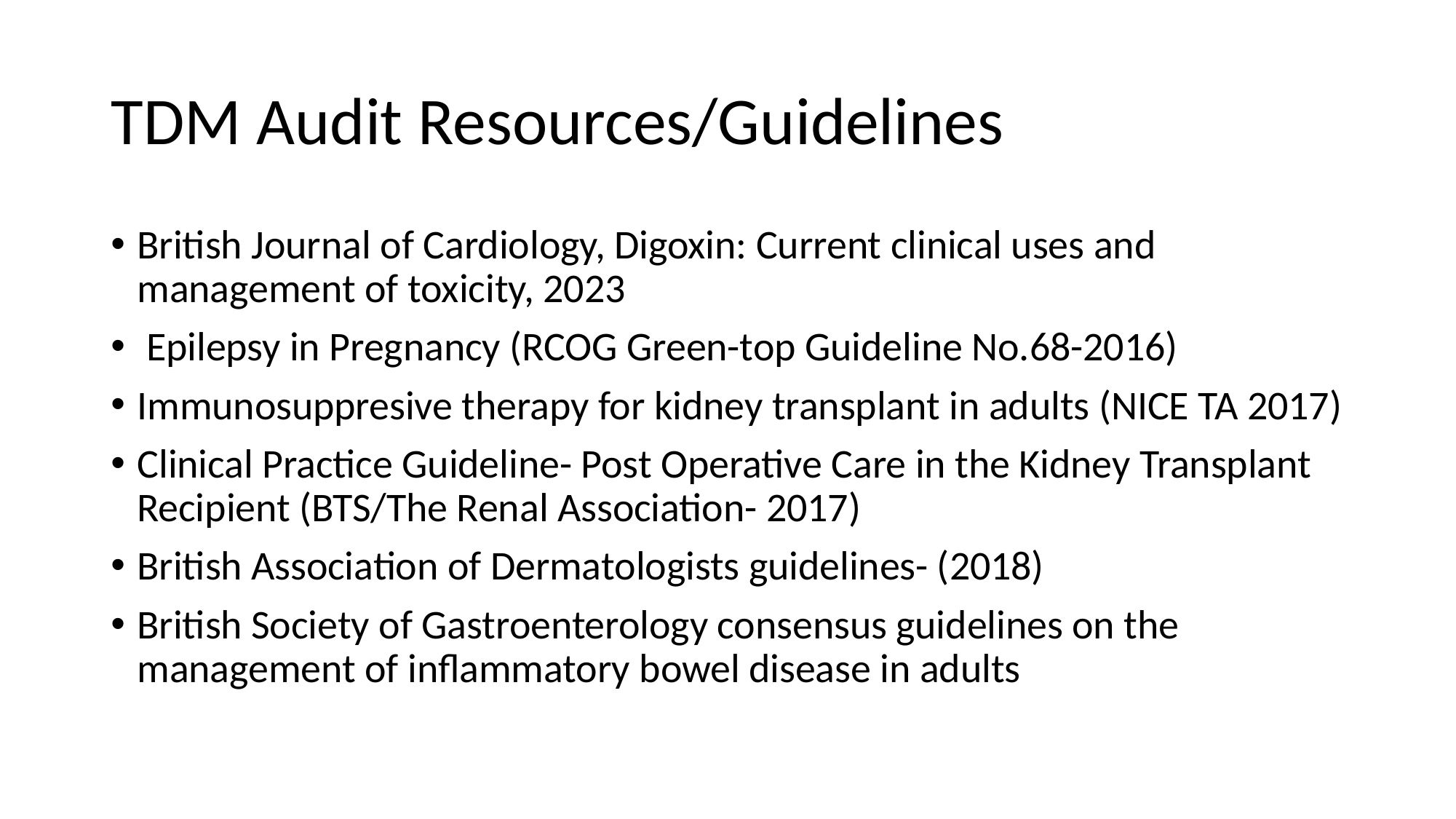

# TDM Audit Resources/Guidelines
British Journal of Cardiology, Digoxin: Current clinical uses and management of toxicity, 2023
 Epilepsy in Pregnancy (RCOG Green-top Guideline No.68-2016)
Immunosuppresive therapy for kidney transplant in adults (NICE TA 2017)
Clinical Practice Guideline- Post Operative Care in the Kidney Transplant Recipient (BTS/The Renal Association- 2017)
British Association of Dermatologists guidelines- (2018)
British Society of Gastroenterology consensus guidelines on the management of inflammatory bowel disease in adults